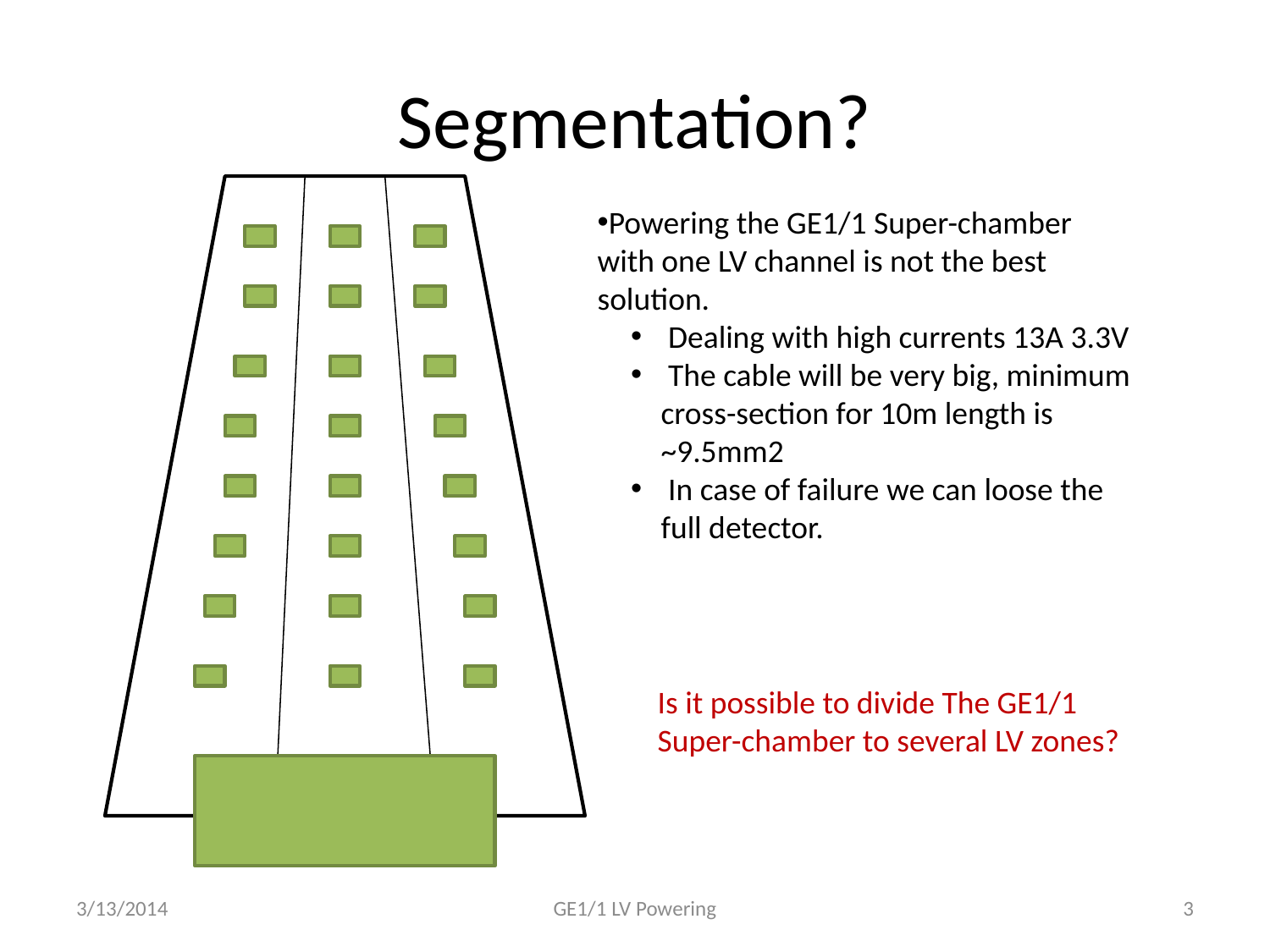

# Segmentation?

Powering the GE1/1 Super-chamber with one LV channel is not the best solution.
 Dealing with high currents 13A 3.3V
 The cable will be very big, minimum cross-section for 10m length is ~9.5mm2
 In case of failure we can loose the full detector.

Is it possible to divide The GE1/1 Super-chamber to several LV zones?

3/13/2014
GE1/1 LV Powering
3